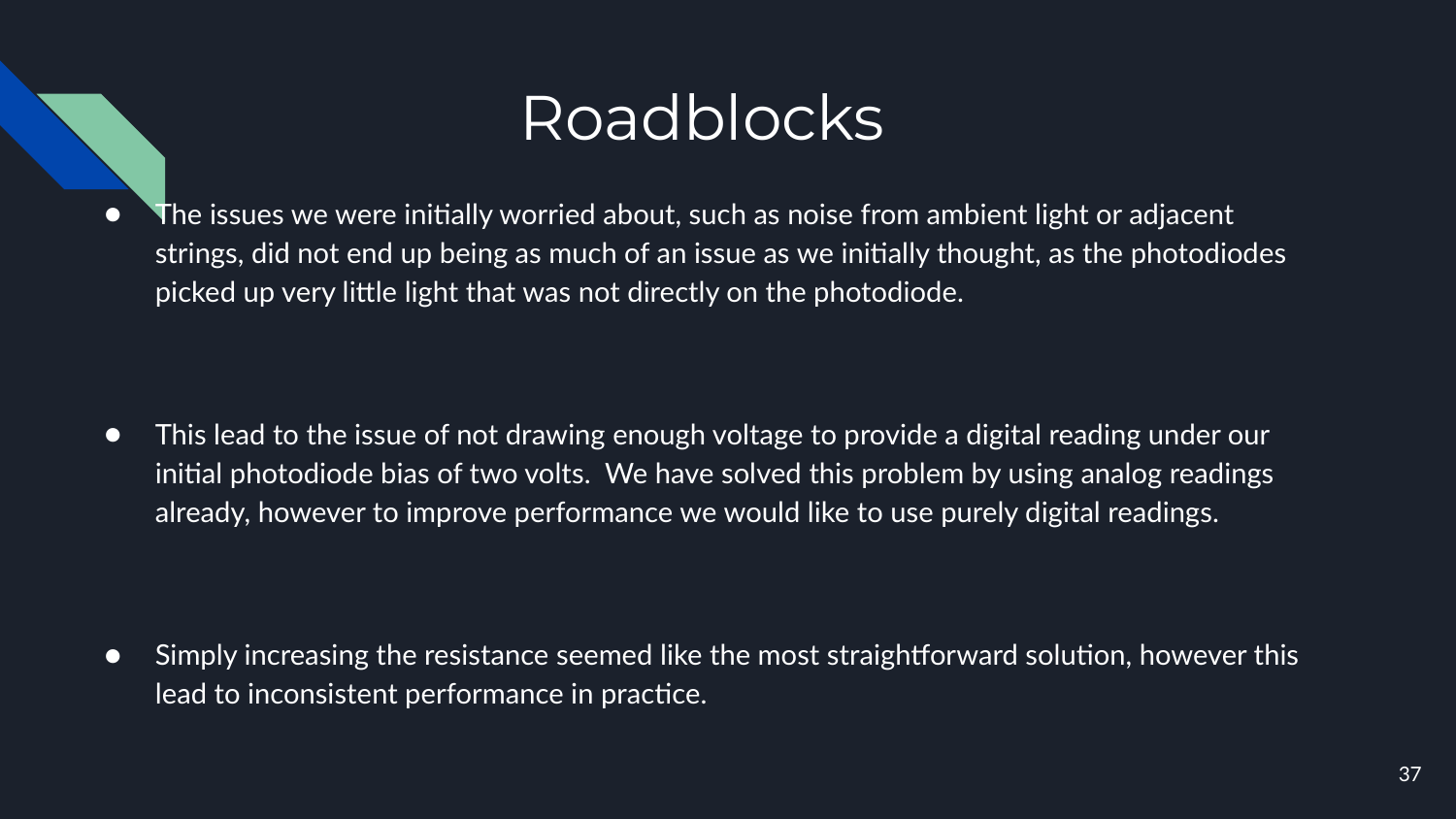

# Roadblocks
The issues we were initially worried about, such as noise from ambient light or adjacent strings, did not end up being as much of an issue as we initially thought, as the photodiodes picked up very little light that was not directly on the photodiode.

This lead to the issue of not drawing enough voltage to provide a digital reading under our initial photodiode bias of two volts.  We have solved this problem by using analog readings already, however to improve performance we would like to use purely digital readings.

Simply increasing the resistance seemed like the most straightforward solution, however this lead to inconsistent performance in practice.
37